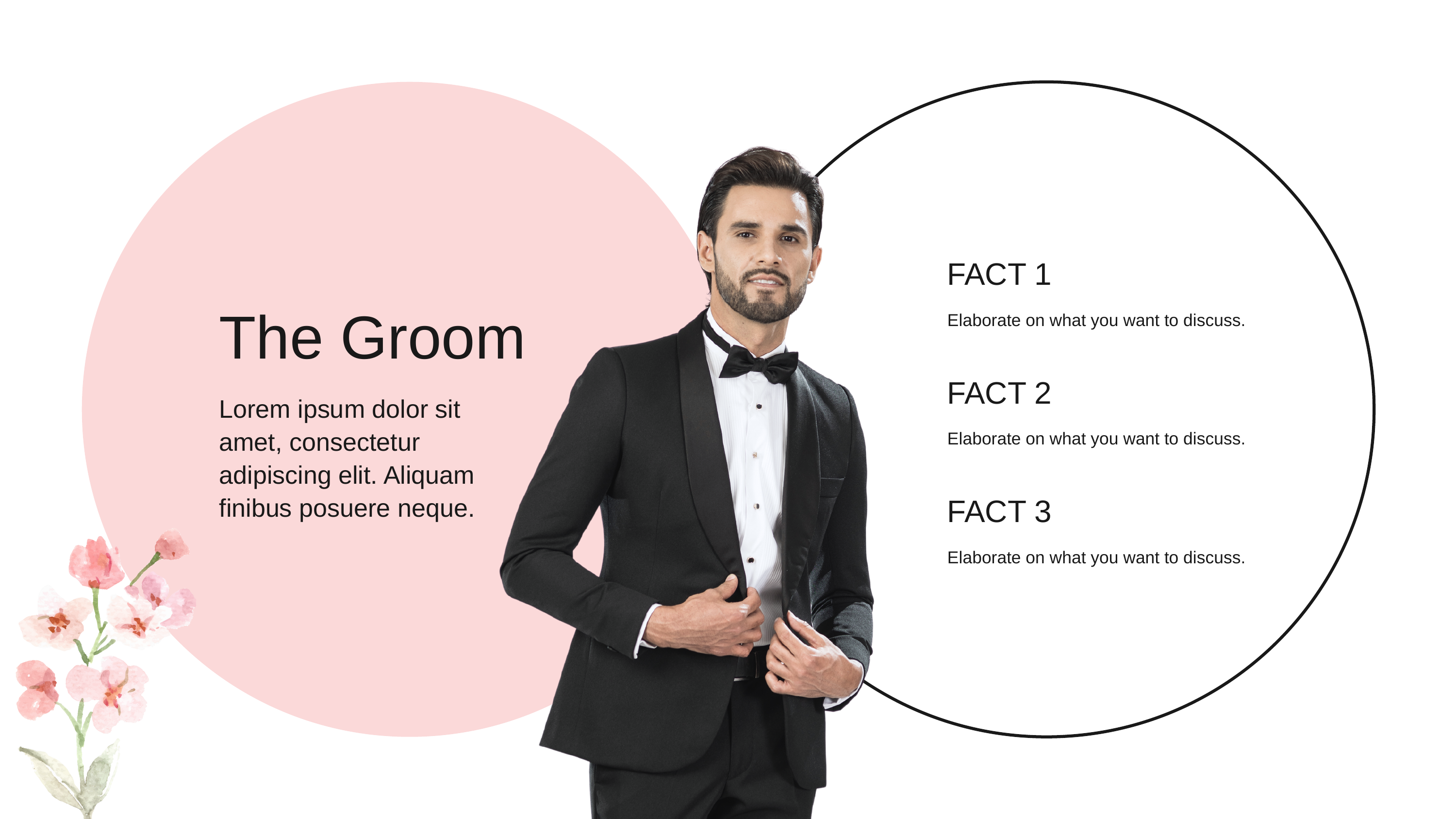

FACT 1
Elaborate on what you want to discuss.
The Groom
FACT 2
Elaborate on what you want to discuss.
Lorem ipsum dolor sit amet, consectetur adipiscing elit. Aliquam finibus posuere neque.
FACT 3
Elaborate on what you want to discuss.